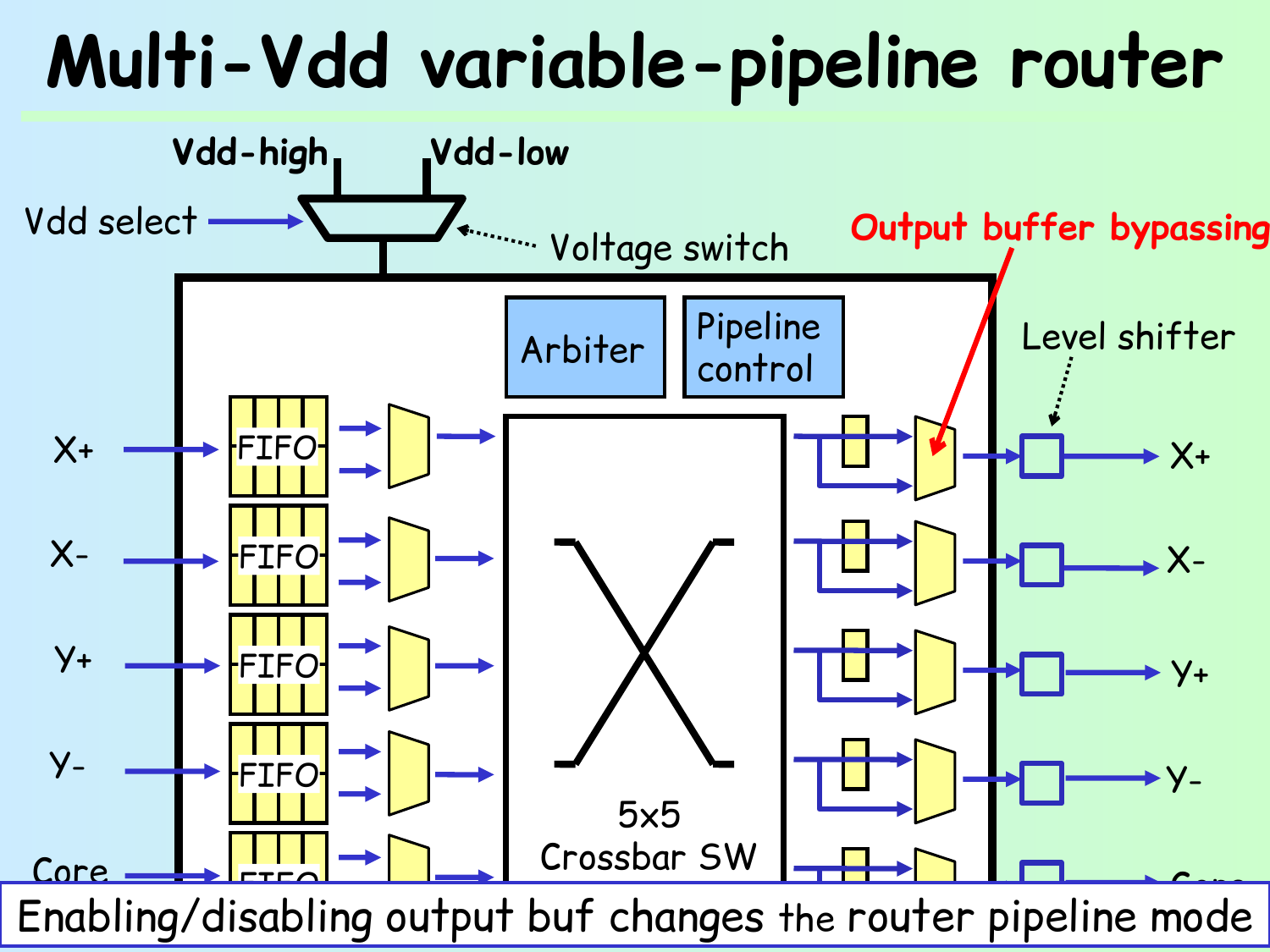

# Multi-Vdd variable-pipeline router
Vdd-high
Vdd-low

Vdd select
Output buffer bypassing
Voltage switch

Pipeline control
Level shifter
Arbiter

X+
X+
FIFO

X-
X-
FIFO

Y+

Y+
FIFO

Y-

Y-

FIFO

5x5
Crossbar SW

Core

Core

FIFO

Enabling/disabling output buf changes the router pipeline mode